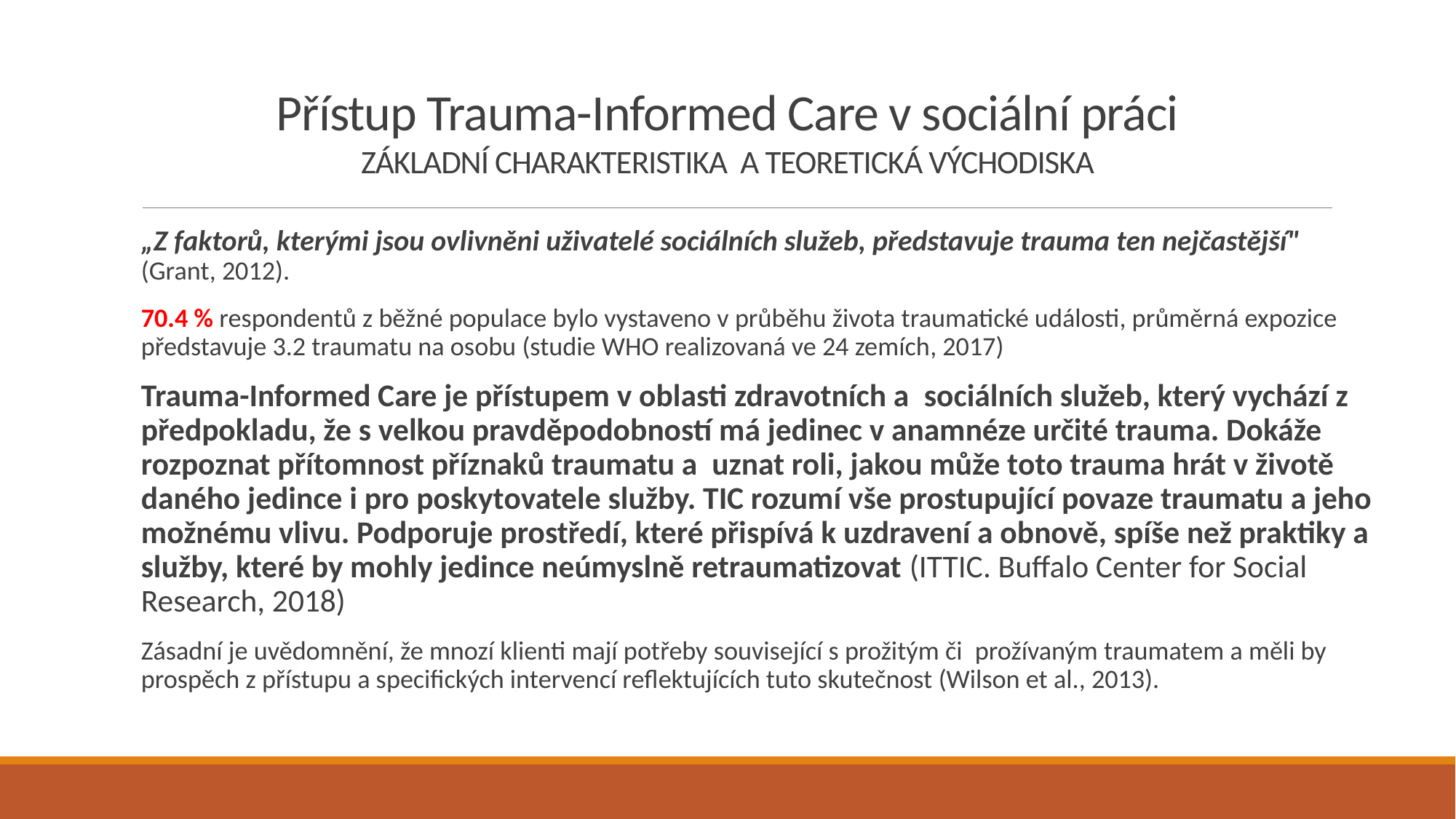

# Přístup Trauma-Informed Care v sociální práci ZÁKLADNÍ CHARAKTERISTIKA  A TEORETICKÁ VÝCHODISKA
„Z faktorů, kterými jsou ovlivněni uživatelé sociálních služeb, představuje trauma ten nejčastější" (Grant, 2012).
70.4 % respondentů z běžné populace bylo vystaveno v průběhu života traumatické události, průměrná expozice představuje 3.2 traumatu na osobu (studie WHO realizovaná ve 24 zemích, 2017)
Trauma-Informed Care je přístupem v oblasti zdravotních a  sociálních služeb, který vychází z předpokladu, že s velkou pravděpodobností má jedinec v anamnéze určité trauma. Dokáže rozpoznat přítomnost příznaků traumatu a  uznat roli, jakou může toto trauma hrát v životě daného jedince i pro poskytovatele služby. TIC rozumí vše prostupující povaze traumatu a jeho možnému vlivu. Podporuje prostředí, které přispívá k uzdravení a obnově, spíše než praktiky a  služby, které by mohly jedince neúmyslně retraumatizovat (ITTIC. Buffalo Center for Social Research, 2018)
Zásadní je uvědomnění, že mnozí klienti mají potřeby související s prožitým či  prožívaným traumatem a měli by prospěch z přístupu a specifických intervencí reflektujících tuto skutečnost (Wilson et al., 2013).